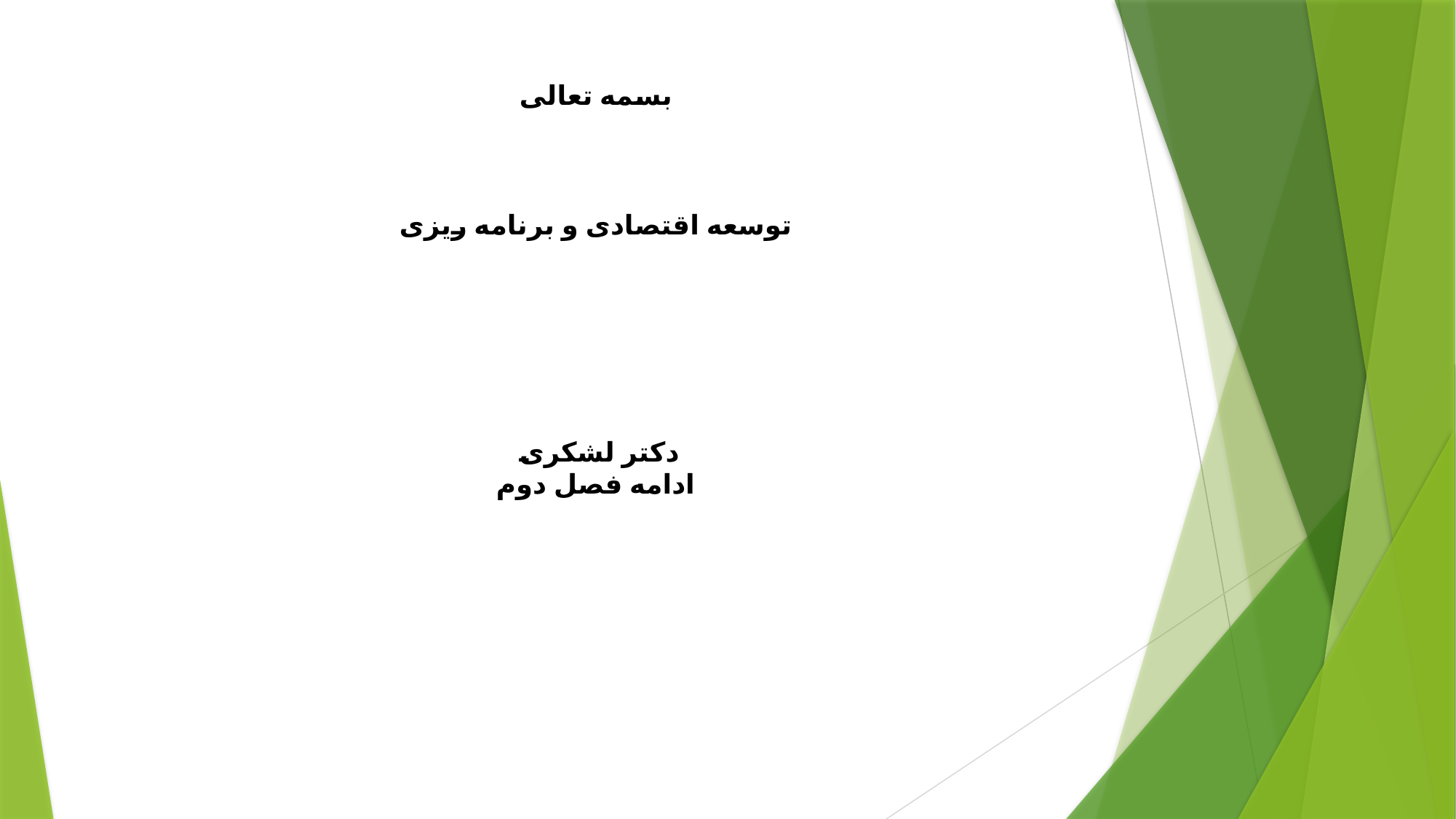

# بسمه تعالی توسعه اقتصادی و برنامه ریزی دکتر لشکری ادامه فصل دوم